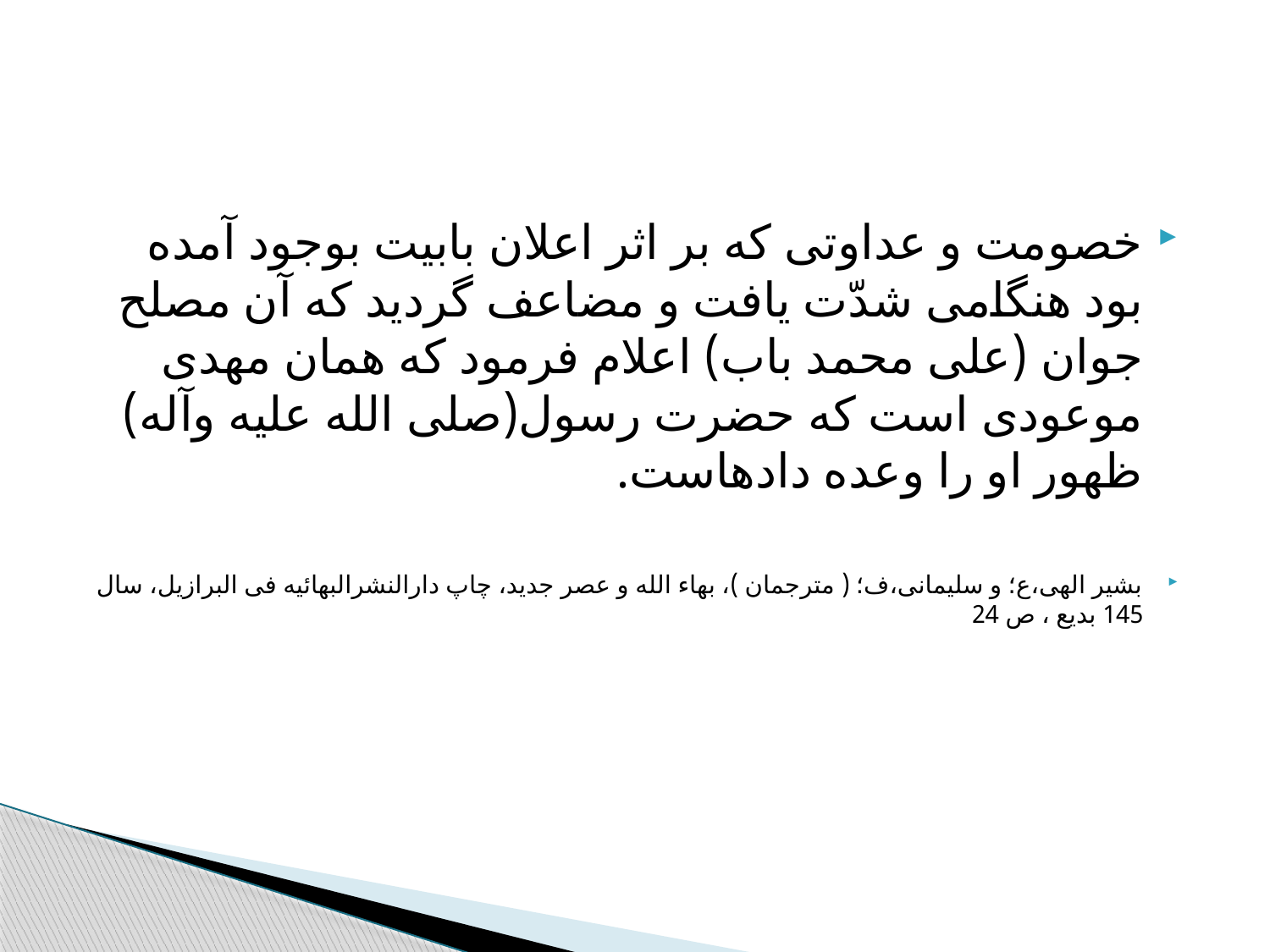

#
خصومت و عداوتی که بر اثر اعلان بابیت بوجود آمده بود هنگامی شدّت یافت و مضاعف گردید که آن مصلح جوان (علی محمد باب) اعلام فرمود که همان مهدی موعودی است که حضرت رسول(صلى الله علیه وآله) ظهور او را وعده دادهاست.

بشیر الهی،ع؛ و سلیمانی،ف؛ ( مترجمان )، بهاء الله و عصر جدید، چاپ دارالنشرالبهائیه فی البرازیل، سال 145 بدیع ، ص 24